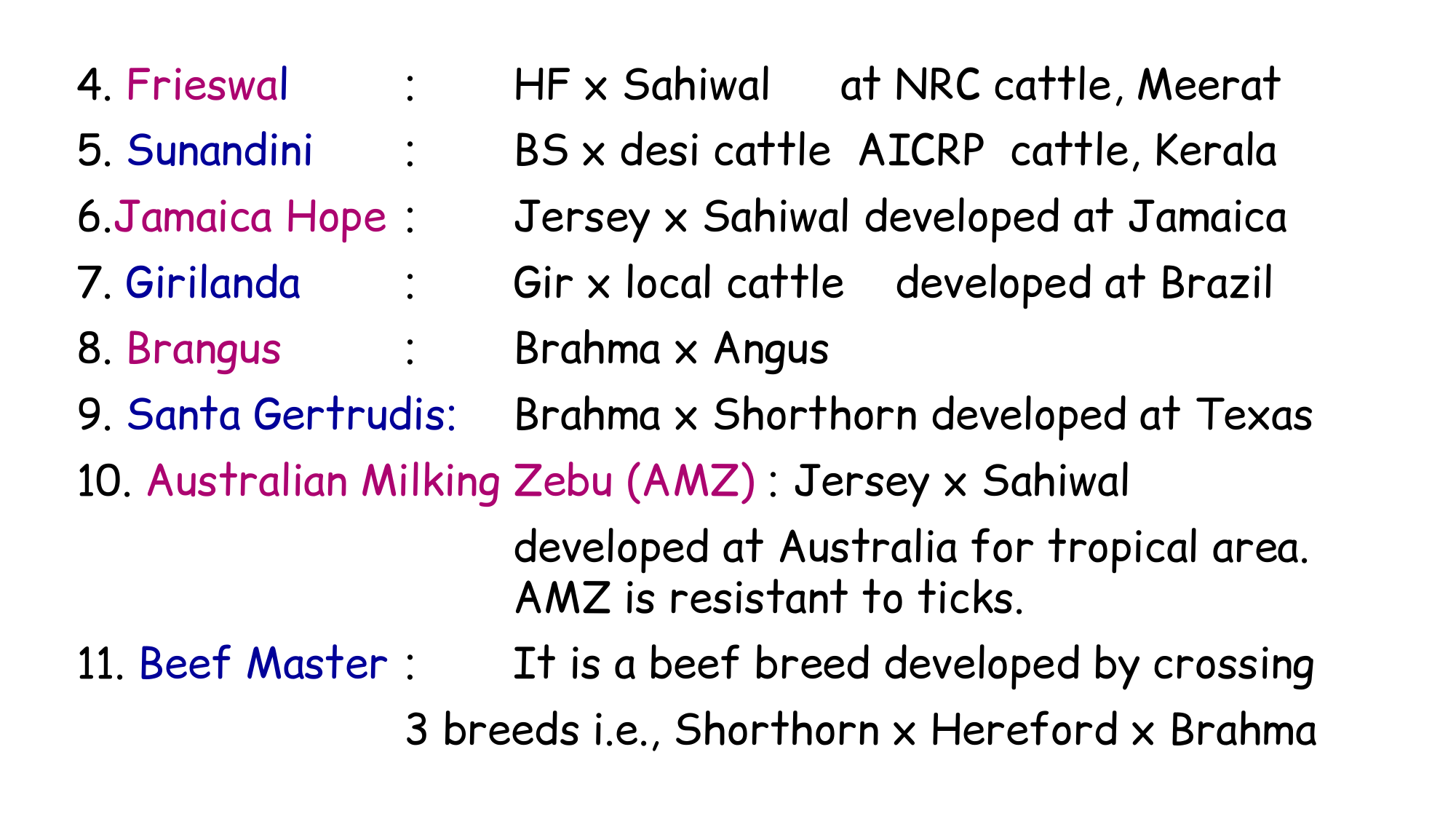

4. Frieswal		:	HF x Sahiwal	at NRC cattle, Meerat
5. Sunandini	:	BS x desi cattle  AICRP  cattle, Kerala
6.Jamaica Hope	:	Jersey x Sahiwal developed at Jamaica
7. Girilanda	:	Gir x local cattle    developed at Brazil
8. Brangus		: 	Brahma x Angus
9. Santa Gertrudis:	Brahma x Shorthorn developed at Texas
10. Australian Milking Zebu (AMZ) : Jersey x Sahiwal
				developed at Australia for tropical area.				AMZ is resistant to ticks.
11. Beef Master	:	It is a beef breed developed by crossing
			3 breeds i.e., Shorthorn x Hereford x Brahma